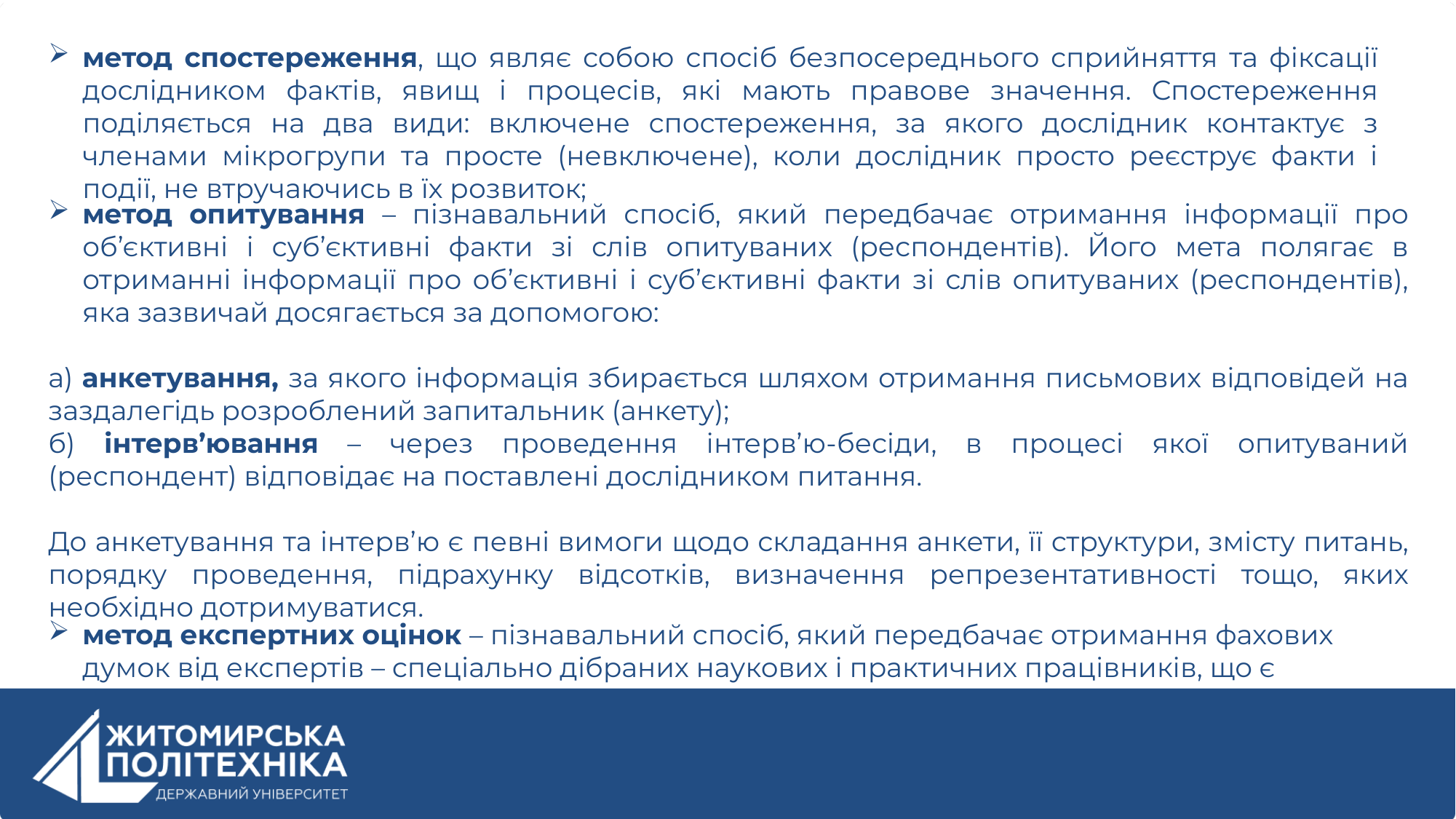

метод спостереження, що являє собою спосіб безпосереднього сприйняття та фіксації дослідником фактів, явищ і процесів, які мають правове значення. Спостереження поділяється на два види: включене спостереження, за якого дослідник контактує з членами мікрогрупи та просте (невключене), коли дослідник просто реєструє факти і події, не втручаючись в їх розвиток;
метод опитування – пізнавальний спосіб, який передбачає отримання інформації про об’єктивні і суб’єктивні факти зі слів опитуваних (респондентів). Його мета полягає в отриманні інформації про об’єктивні і суб’єктивні факти зі слів опитуваних (респондентів), яка зазвичай досягається за допомогою:

а) анкетування, за якого інформація збирається шляхом отримання письмових відповідей на заздалегідь розроблений запитальник (анкету);
б) інтерв’ювання – через проведення інтерв’ю-бесіди, в процесі якої опитуваний (респондент) відповідає на поставлені дослідником питання.

До анкетування та інтерв’ю є певні вимоги щодо складання анкети, її структури, змісту питань, порядку проведення, підрахунку відсотків, визначення репрезентативності тощо, яких необхідно дотримуватися.
метод експертних оцінок – пізнавальний спосіб, який передбачає отримання фахових думок від експертів – спеціально дібраних наукових і практичних працівників, що є фахівцями в тій чи іншій сфері.